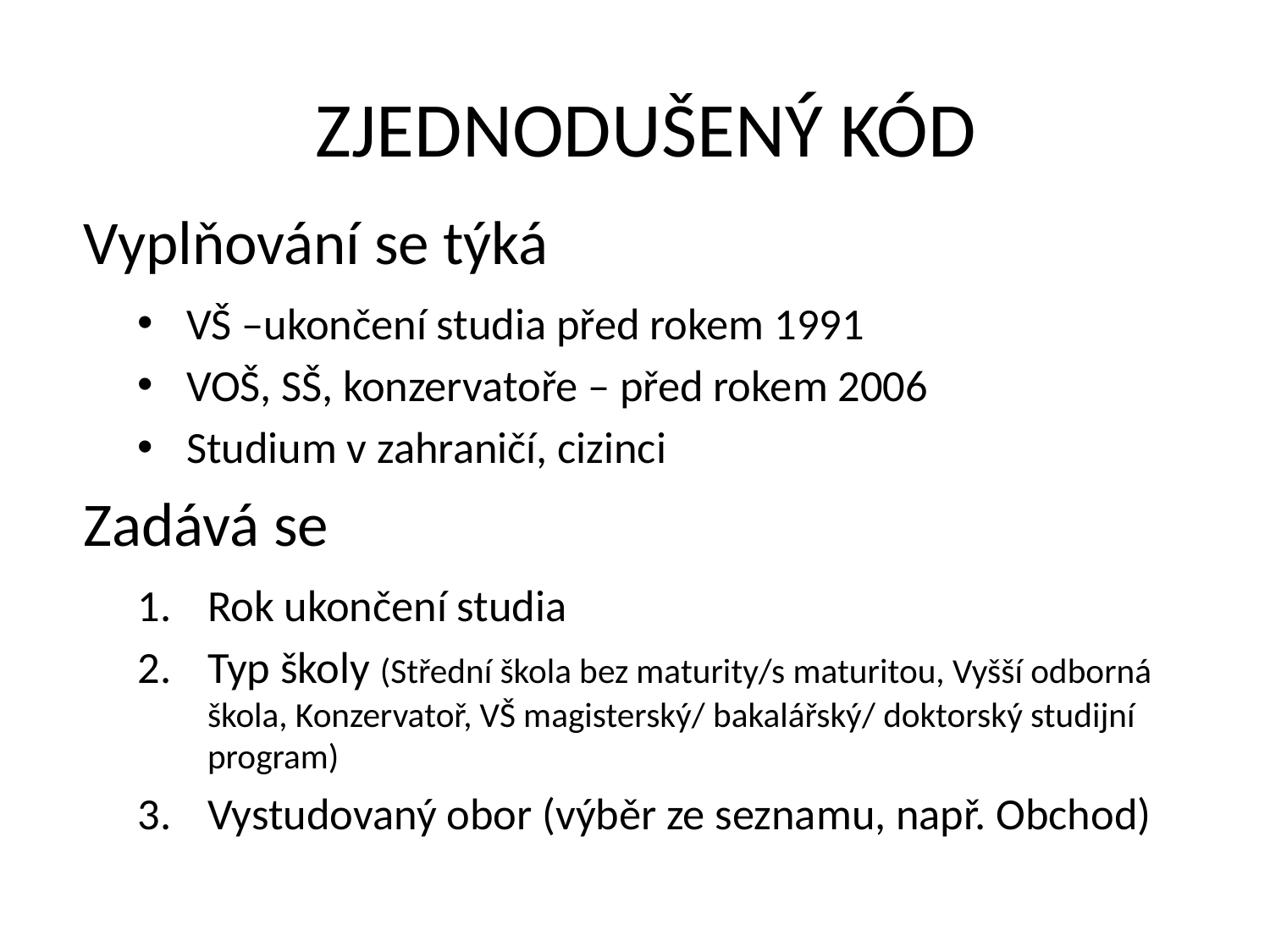

# ZJEDNODUŠENÝ KÓD
Vyplňování se týká
 VŠ –ukončení studia před rokem 1991
 VOŠ, SŠ, konzervatoře – před rokem 2006
 Studium v zahraničí, cizinci
Zadává se
Rok ukončení studia
Typ školy (Střední škola bez maturity/s maturitou, Vyšší odborná škola, Konzervatoř, VŠ magisterský/ bakalářský/ doktorský studijní program)
Vystudovaný obor (výběr ze seznamu, např. Obchod)